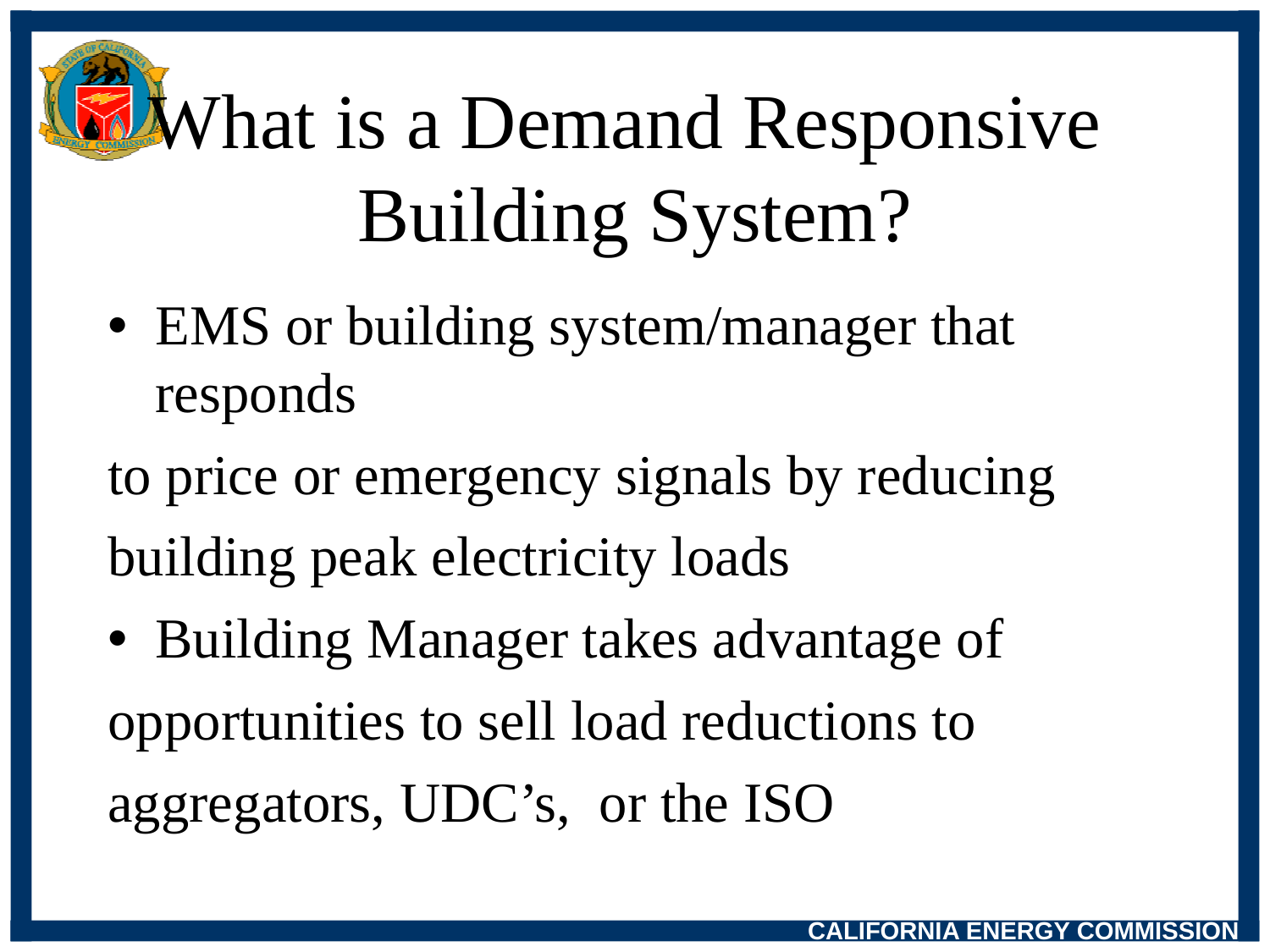

# What is a Demand Responsive Building System?
EMS or building system/manager that responds
to price or emergency signals by reducing
building peak electricity loads
Building Manager takes advantage of
opportunities to sell load reductions to
aggregators, UDC’s,  or the ISO